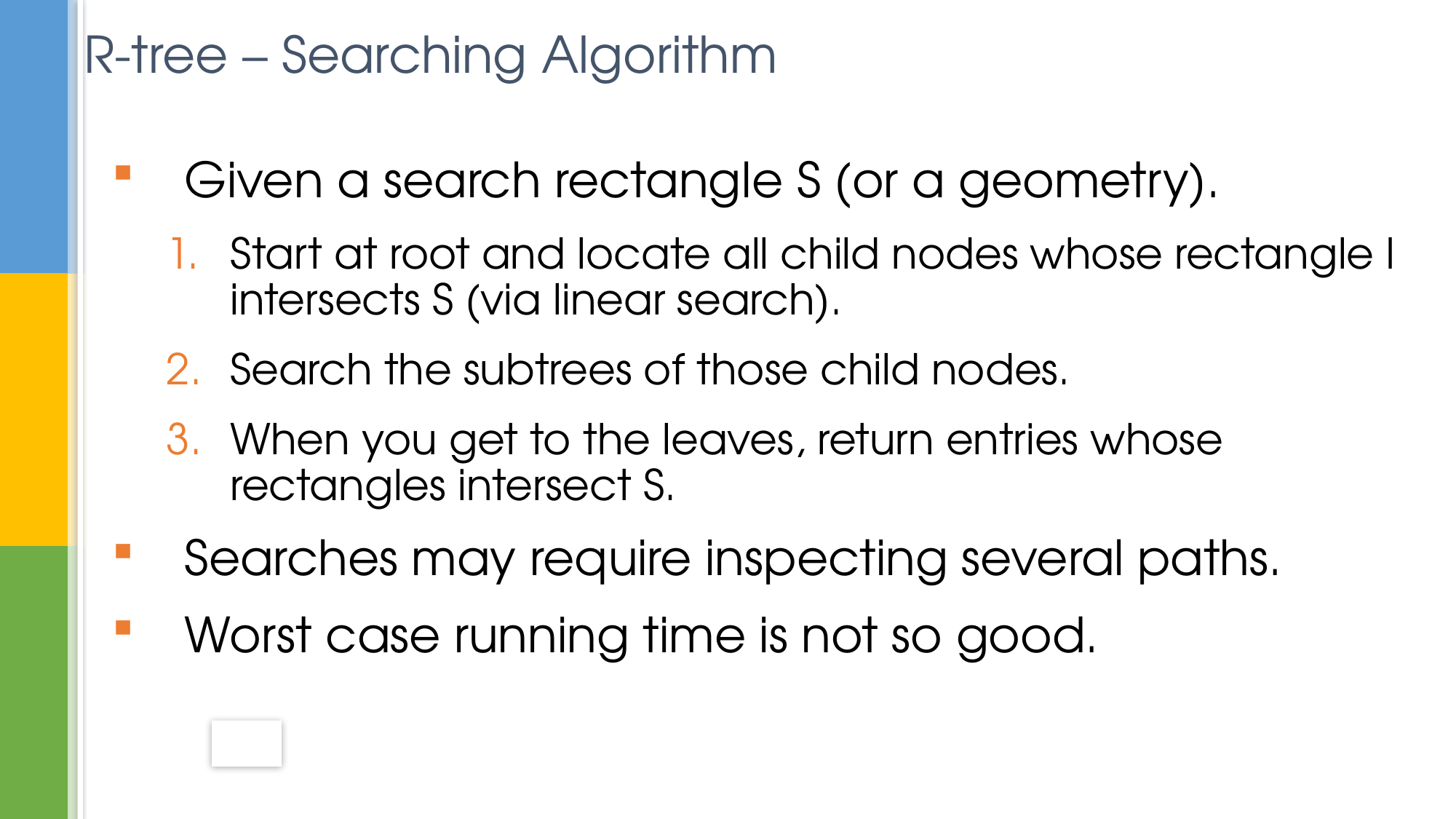

R-tree – Searching Algorithm
Given a search rectangle S (or a geometry).
Start at root and locate all child nodes whose rectangle I intersects S (via linear search).
Search the subtrees of those child nodes.
When you get to the leaves, return entries whose rectangles intersect S.
Searches may require inspecting several paths.
Worst case running time is not so good.